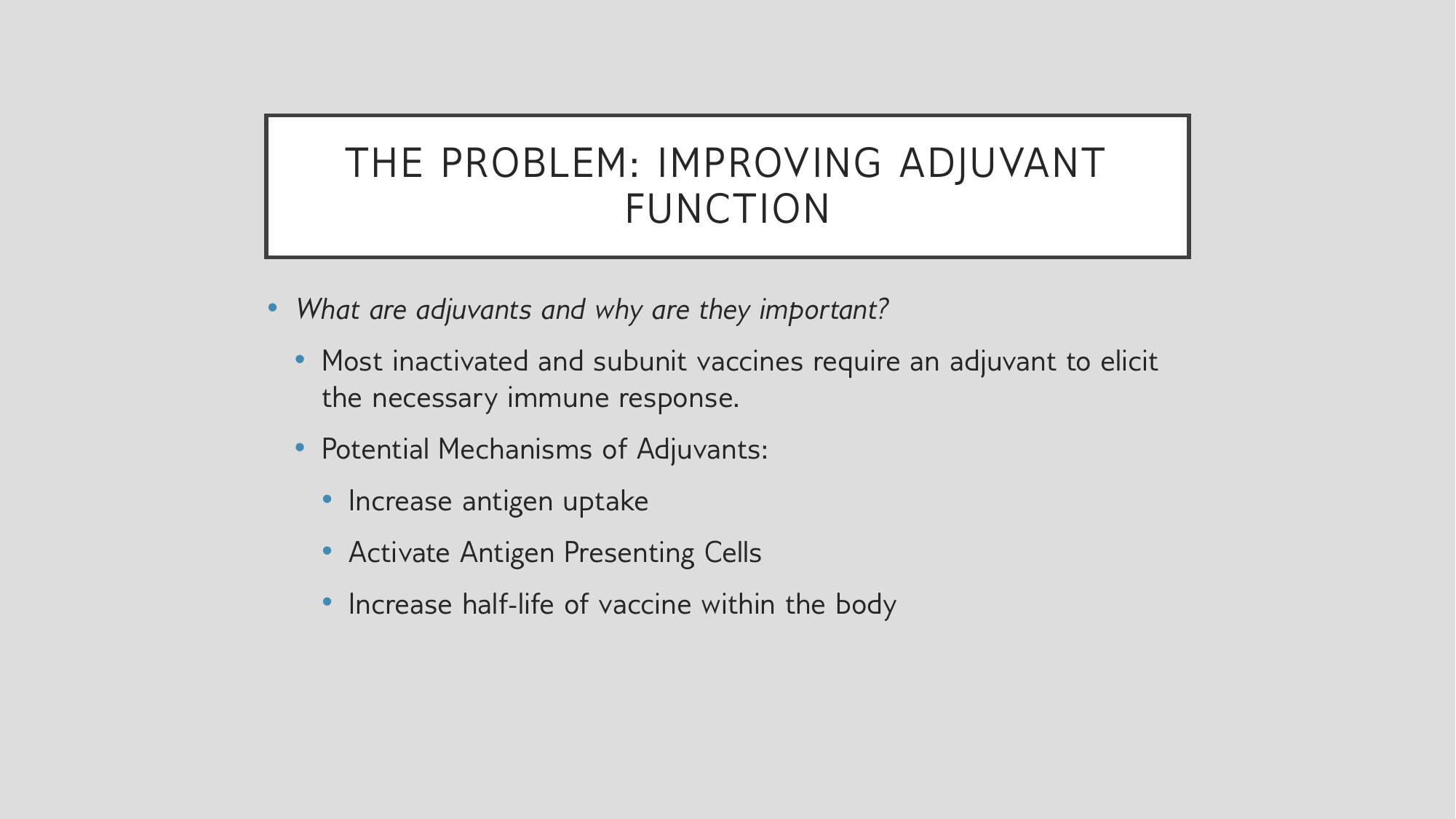

# The problem: improving adjuvant function
What are adjuvants and why are they important?
Most inactivated and subunit vaccines require an adjuvant to elicit the necessary immune response.
Potential Mechanisms of Adjuvants:
Increase antigen uptake
Activate Antigen Presenting Cells
Increase half-life of vaccine within the body